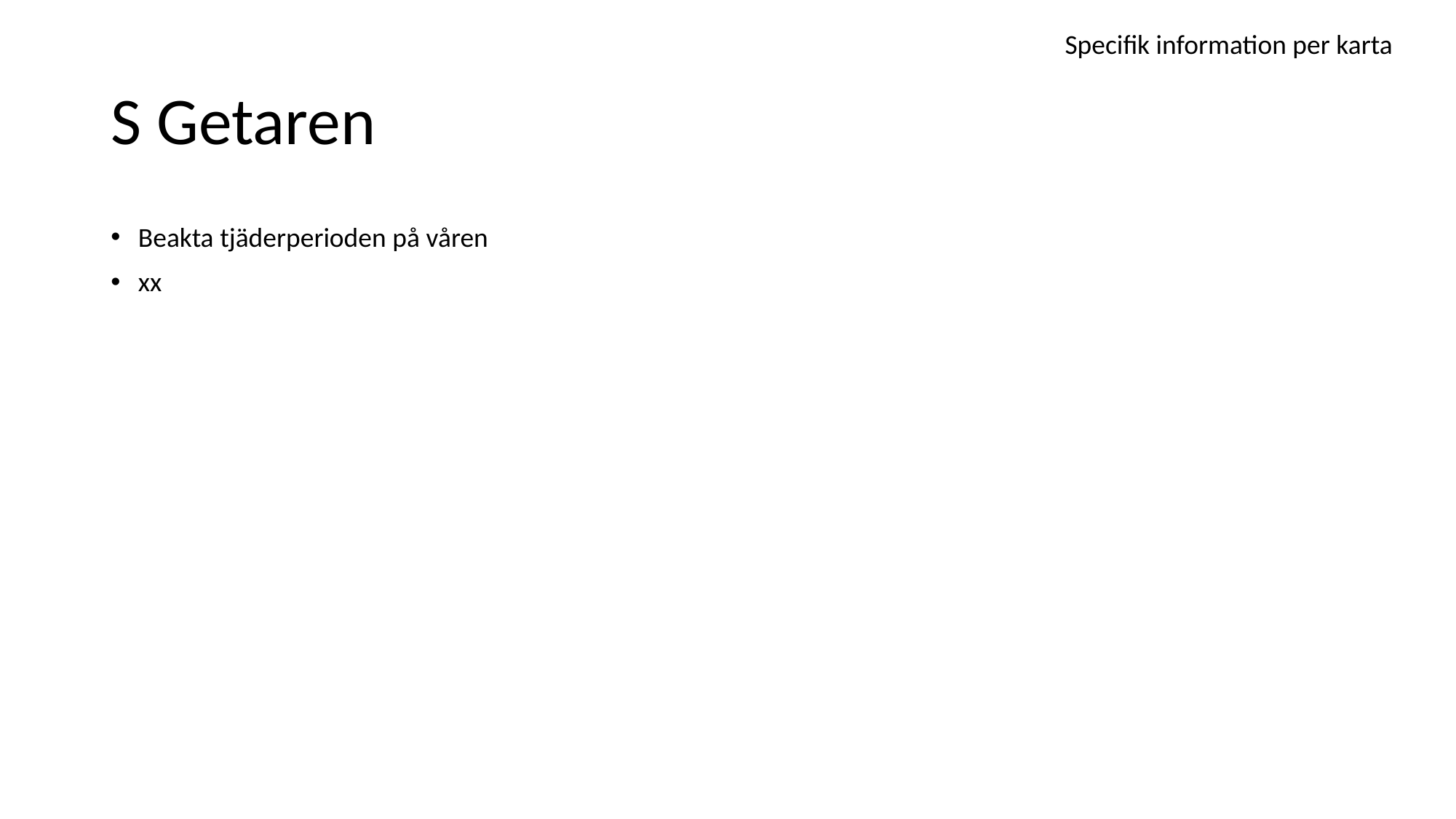

Specifik information per karta
# S Getaren
Beakta tjäderperioden på våren
xx